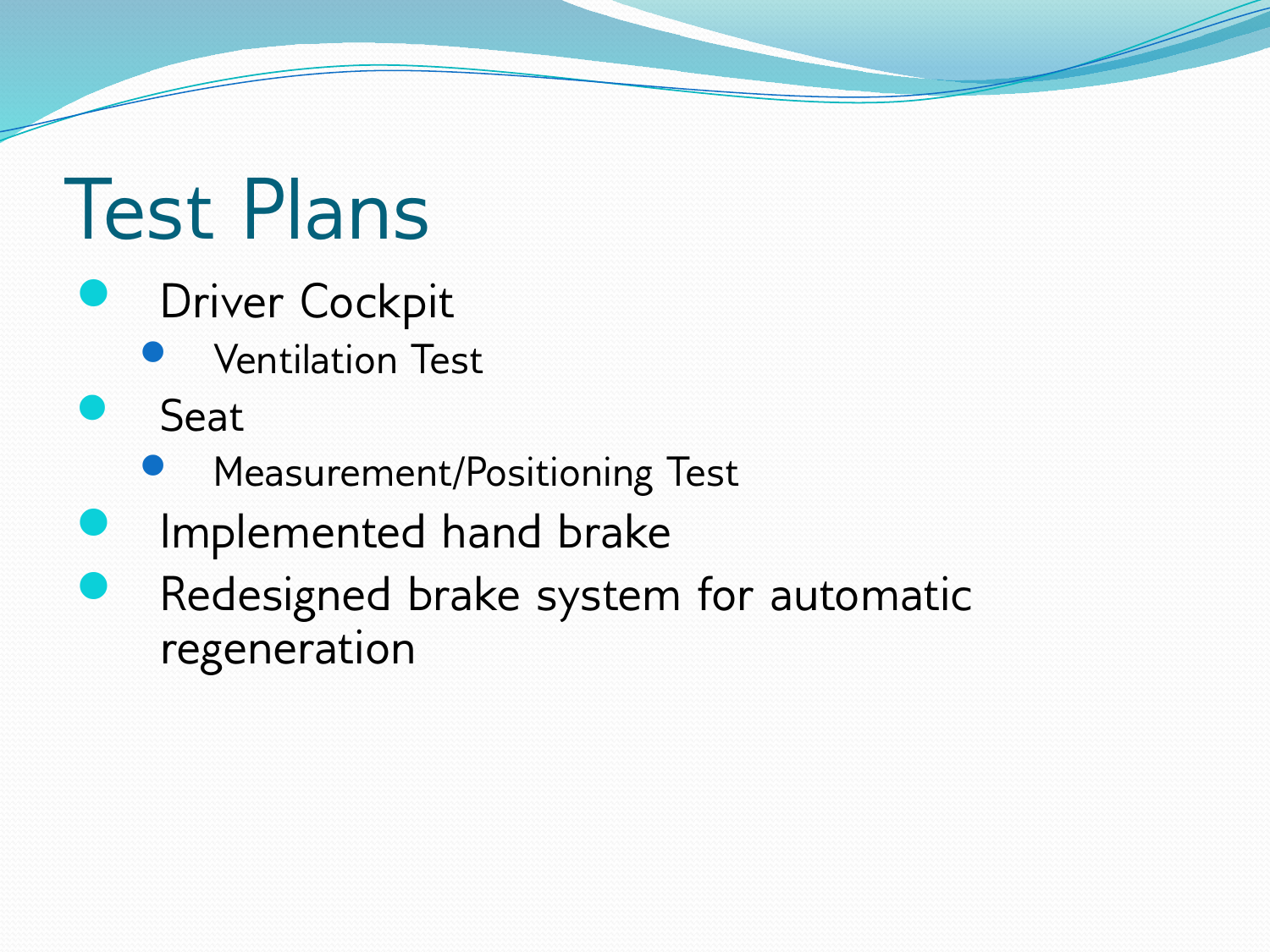

# Test Plans
Driver Cockpit
Ventilation Test
Seat
Measurement/Positioning Test
Implemented hand brake
Redesigned brake system for automatic regeneration